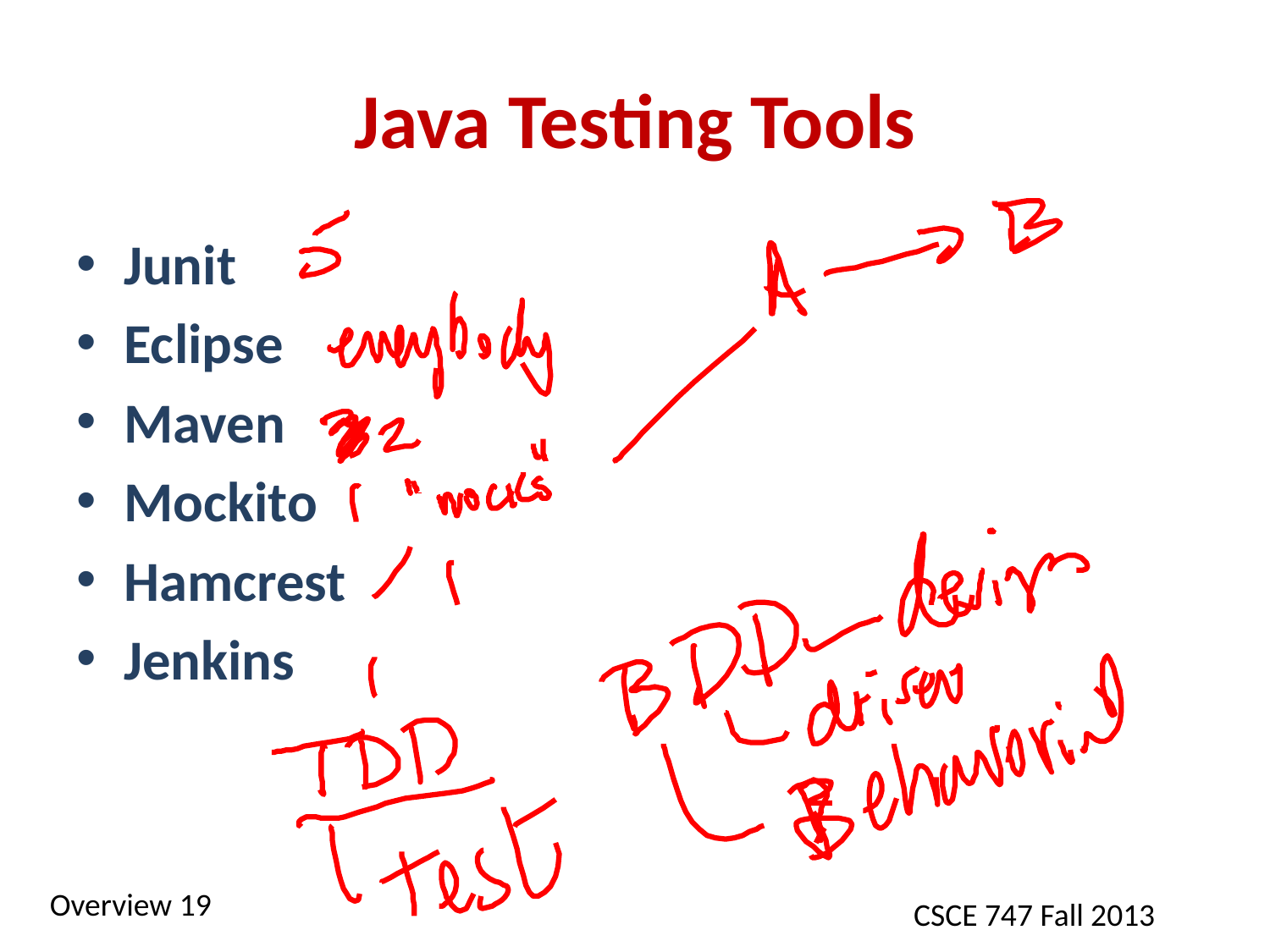

# Java Testing Tools

Junit
Eclipse
Maven
Mockito
Hamcrest
Jenkins